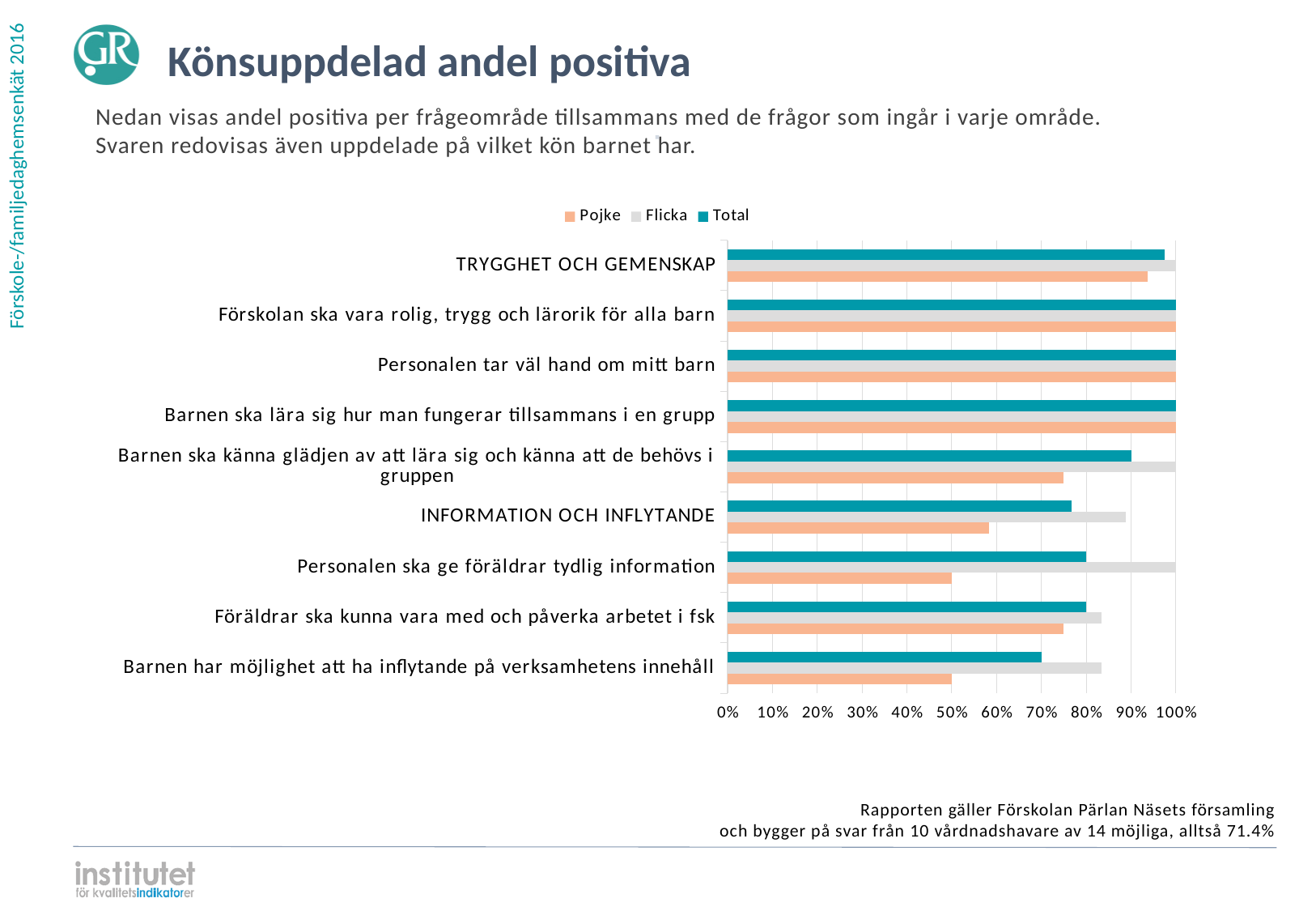

Könsuppdelad andel positiva
Nedan visas andel positiva per frågeområde tillsammans med de frågor som ingår i varje område.
Svaren redovisas även uppdelade på vilket kön barnet har.
⋅

### Chart

| Category |  |  |  |
|---|---|---|---|
| TRYGGHET OCH GEMENSKAP | 0.975 | 1.0 | 0.9375 |
| Förskolan ska vara rolig, trygg och lärorik för alla barn | 1.0 | 1.0 | 1.0 |
| Personalen tar väl hand om mitt barn | 1.0 | 1.0 | 1.0 |
| Barnen ska lära sig hur man fungerar tillsammans i en grupp | 1.0 | 1.0 | 1.0 |
| Barnen ska känna glädjen av att lära sig och känna att de behövs i gruppen | 0.9 | 1.0 | 0.75 |
| INFORMATION OCH INFLYTANDE | 0.766667 | 0.888889 | 0.583333 |
| Personalen ska ge föräldrar tydlig information | 0.8 | 1.0 | 0.5 |
| Föräldrar ska kunna vara med och påverka arbetet i fsk | 0.8 | 0.833333 | 0.75 |
| Barnen har möjlighet att ha inflytande på verksamhetens innehåll | 0.7 | 0.833333 | 0.5 |
Rapporten gäller Förskolan Pärlan Näsets församling
och bygger på svar från 10 vårdnadshavare av 14 möjliga, alltså 71.4%